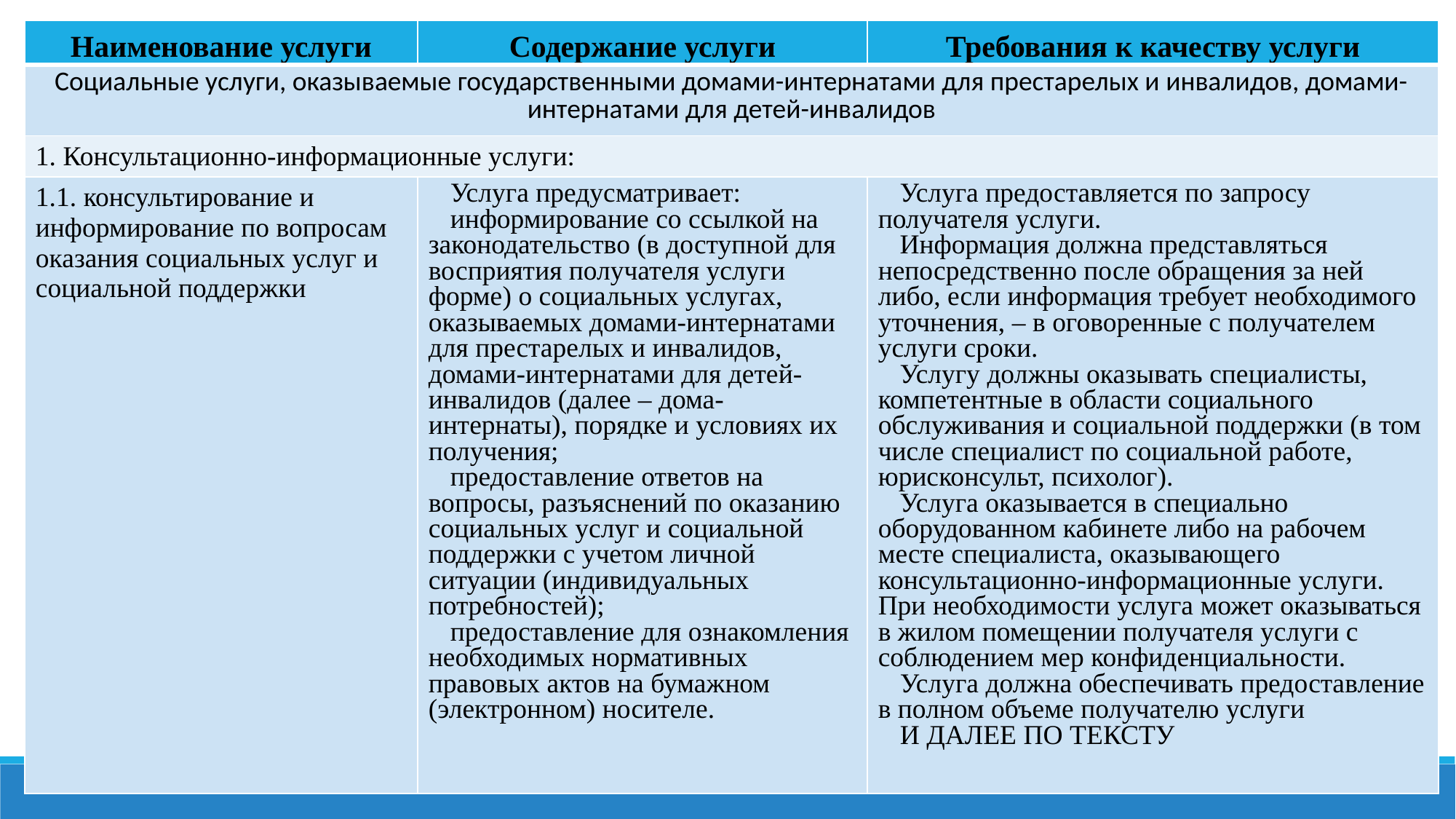

| Наименование услуги | Содержание услуги | Требования к качеству услуги |
| --- | --- | --- |
| Социальные услуги, оказываемые государственными домами-интернатами для престарелых и инвалидов, домами-интернатами для детей-инвалидов |  |  |
| 1. Консультационно-информационные услуги: |  |  |
| 1.1. консультирование и информирование по вопросам оказания социальных услуг и социальной поддержки | Услуга предусматривает: информирование со ссылкой на законодательство (в доступной для восприятия получателя услуги форме) о социальных услугах, оказываемых домами-интернатами для престарелых и инвалидов, домами-интернатами для детей-инвалидов (далее – дома-интернаты), порядке и условиях их получения; предоставление ответов на вопросы, разъяснений по оказанию социальных услуг и социальной поддержки с учетом личной ситуации (индивидуальных потребностей); предоставление для ознакомления необходимых нормативных правовых актов на бумажном (электронном) носителе. | Услуга предоставляется по запросу получателя услуги. Информация должна представляться непосредственно после обращения за ней либо, если информация требует необходимого уточнения, – в оговоренные с получателем услуги сроки. Услугу должны оказывать специалисты, компетентные в области социального обслуживания и социальной поддержки (в том числе специалист по социальной работе, юрисконсульт, психолог). Услуга оказывается в специально оборудованном кабинете либо на рабочем месте специалиста, оказывающего консультационно-информационные услуги. При необходимости услуга может оказываться в жилом помещении получателя услуги с соблюдением мер конфиденциальности. Услуга должна обеспечивать предоставление в полном объеме получателю услуги И ДАЛЕЕ ПО ТЕКСТУ |